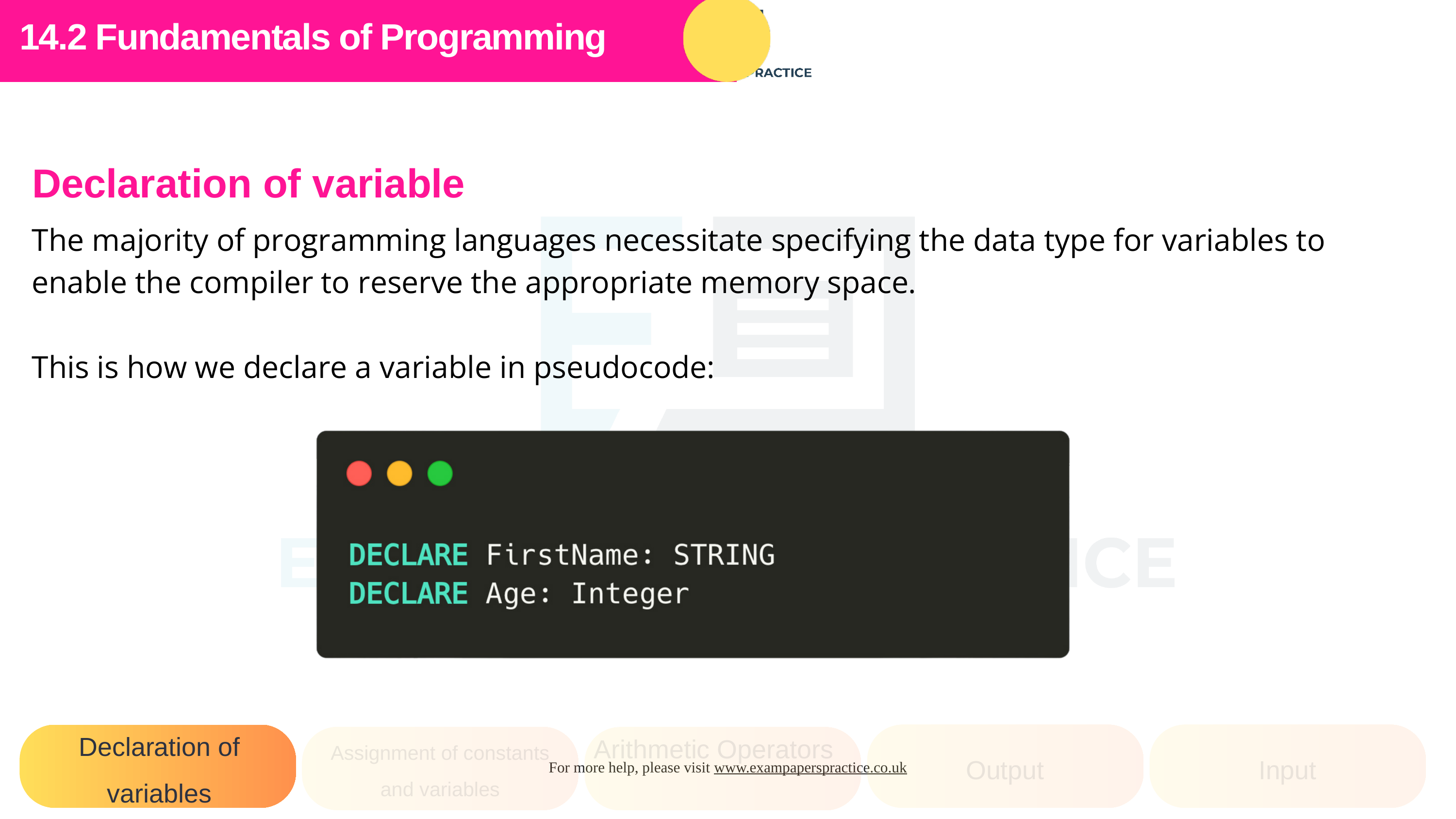

Subtopic 1
14.2 Fundamentals of Programming
Declaration of variable
The majority of programming languages necessitate specifying the data type for variables to enable the compiler to reserve the appropriate memory space.

This is how we declare a variable in pseudocode:

Declaration of variables
Arithmetic Operators

Assignment of constants and variables
Output
Input